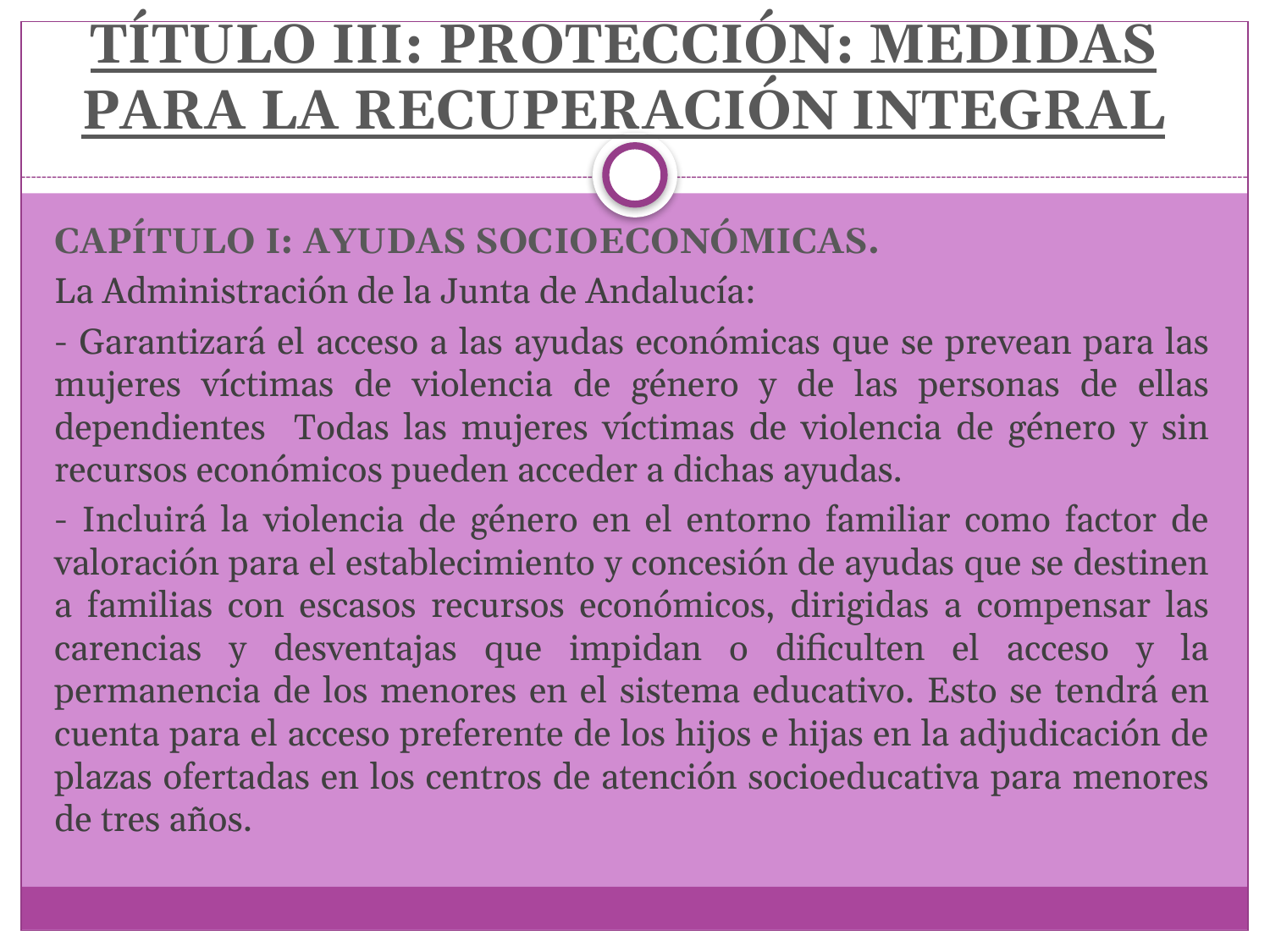

# TÍTULO III: PROTECCIÓN: MEDIDAS PARA LA RECUPERACIÓN INTEGRAL
CAPÍTULO I: AYUDAS SOCIOECONÓMICAS.
La Administración de la Junta de Andalucía:
- Garantizará el acceso a las ayudas económicas que se prevean para las mujeres víctimas de violencia de género y de las personas de ellas dependientes  Todas las mujeres víctimas de violencia de género y sin recursos económicos pueden acceder a dichas ayudas.
- Incluirá la violencia de género en el entorno familiar como factor de valoración para el establecimiento y concesión de ayudas que se destinen a familias con escasos recursos económicos, dirigidas a compensar las carencias y desventajas que impidan o dificulten el acceso y la permanencia de los menores en el sistema educativo. Esto se tendrá en cuenta para el acceso preferente de los hijos e hijas en la adjudicación de plazas ofertadas en los centros de atención socioeducativa para menores de tres años.